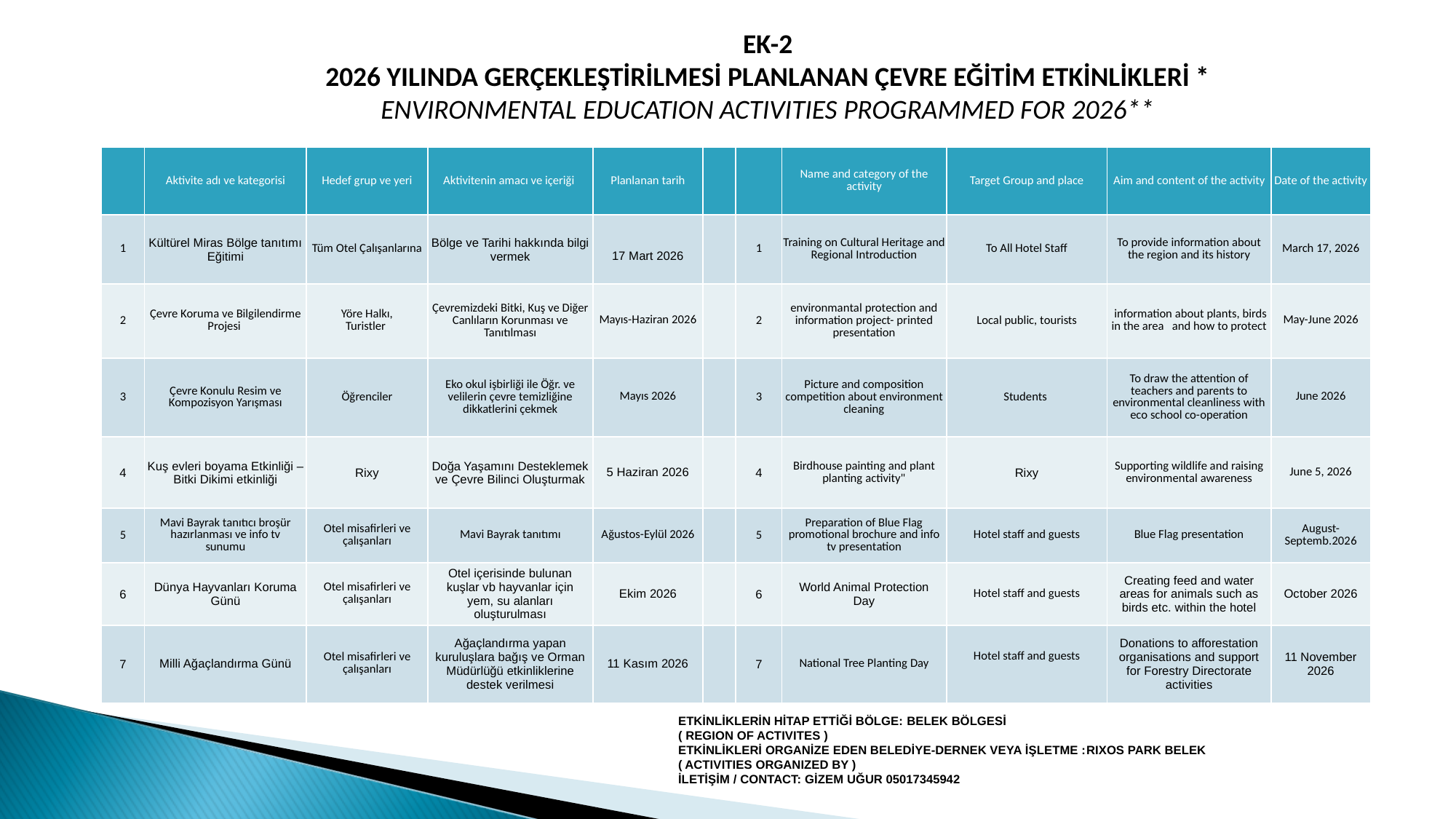

EK-2
2026 YILINDA GERÇEKLEŞTİRİLMESİ PLANLANAN ÇEVRE EĞİTİM ETKİNLİKLERİ *
ENVIRONMENTAL EDUCATION ACTIVITIES PROGRAMMED FOR 2026**
|  | Aktivite adı ve kategorisi | Hedef grup ve yeri | Aktivitenin amacı ve içeriği | Planlanan tarih |  |  | Name and category of the activity | Target Group and place | Aim and content of the activity | Date of the activity |
| --- | --- | --- | --- | --- | --- | --- | --- | --- | --- | --- |
| 1 | Kültürel Miras Bölge tanıtımı Eğitimi | Tüm Otel Çalışanlarına | Bölge ve Tarihi hakkında bilgi vermek | 17 Mart 2026 |  | 1 | Training on Cultural Heritage and Regional Introduction | To All Hotel Staff | To provide information about the region and its history | March 17, 2026 |
| 2 | Çevre Koruma ve Bilgilendirme Projesi | Yöre Halkı, Turistler | Çevremizdeki Bitki, Kuş ve Diğer Canlıların Korunması ve Tanıtılması | Mayıs-Haziran 2026 |  | 2 | environmantal protection and information project- printed presentation | Local public, tourists | information about plants, birds in the area and how to protect | May-June 2026 |
| 3 | Çevre Konulu Resim ve Kompozisyon Yarışması | Öğrenciler | Eko okul işbirliği ile Öğr. ve velilerin çevre temizliğine dikkatlerini çekmek | Mayıs 2026 |  | 3 | Picture and composition competition about environment cleaning | Students | To draw the attention of teachers and parents to environmental cleanliness with eco school co-operation | June 2026 |
| 4 | Kuş evleri boyama Etkinliği –Bitki Dikimi etkinliği | Rixy | Doğa Yaşamını Desteklemek ve Çevre Bilinci Oluşturmak | 5 Haziran 2026 |  | 4 | Birdhouse painting and plant planting activity" | Rixy | Supporting wildlife and raising environmental awareness | June 5, 2026 |
| 5 | Mavi Bayrak tanıtıcı broşür hazırlanması ve info tv sunumu | Otel misafirleri ve çalışanları | Mavi Bayrak tanıtımı | Ağustos-Eylül 2026 |  | 5 | Preparation of Blue Flag promotional brochure and info tv presentation | Hotel staff and guests | Blue Flag presentation | August-Septemb.2026 |
| 6 | Dünya Hayvanları Koruma Günü | Otel misafirleri ve çalışanları | Otel içerisinde bulunan kuşlar vb hayvanlar için yem, su alanları oluşturulması | Ekim 2026 |  | 6 | World Animal Protection Day | Hotel staff and guests | Creating feed and water areas for animals such as birds etc. within the hotel | October 2026 |
| 7 | Milli Ağaçlandırma Günü | Otel misafirleri ve çalışanları | Ağaçlandırma yapan kuruluşlara bağış ve Orman Müdürlüğü etkinliklerine destek verilmesi | 11 Kasım 2026 |  | 7 | National Tree Planting Day | Hotel staff and guests | Donations to afforestation organisations and support for Forestry Directorate activities | 11 November 2026 |
ETKİNLİKLERİN HİTAP ETTİĞİ BÖLGE: BELEK BÖLGESİ
( REGION OF ACTIVITES )
ETKİNLİKLERİ ORGANİZE EDEN BELEDİYE-DERNEK VEYA İŞLETME :RIXOS PARK BELEK
( ACTIVITIES ORGANIZED BY )
İLETİŞİM / CONTACT: GİZEM UĞUR 05017345942